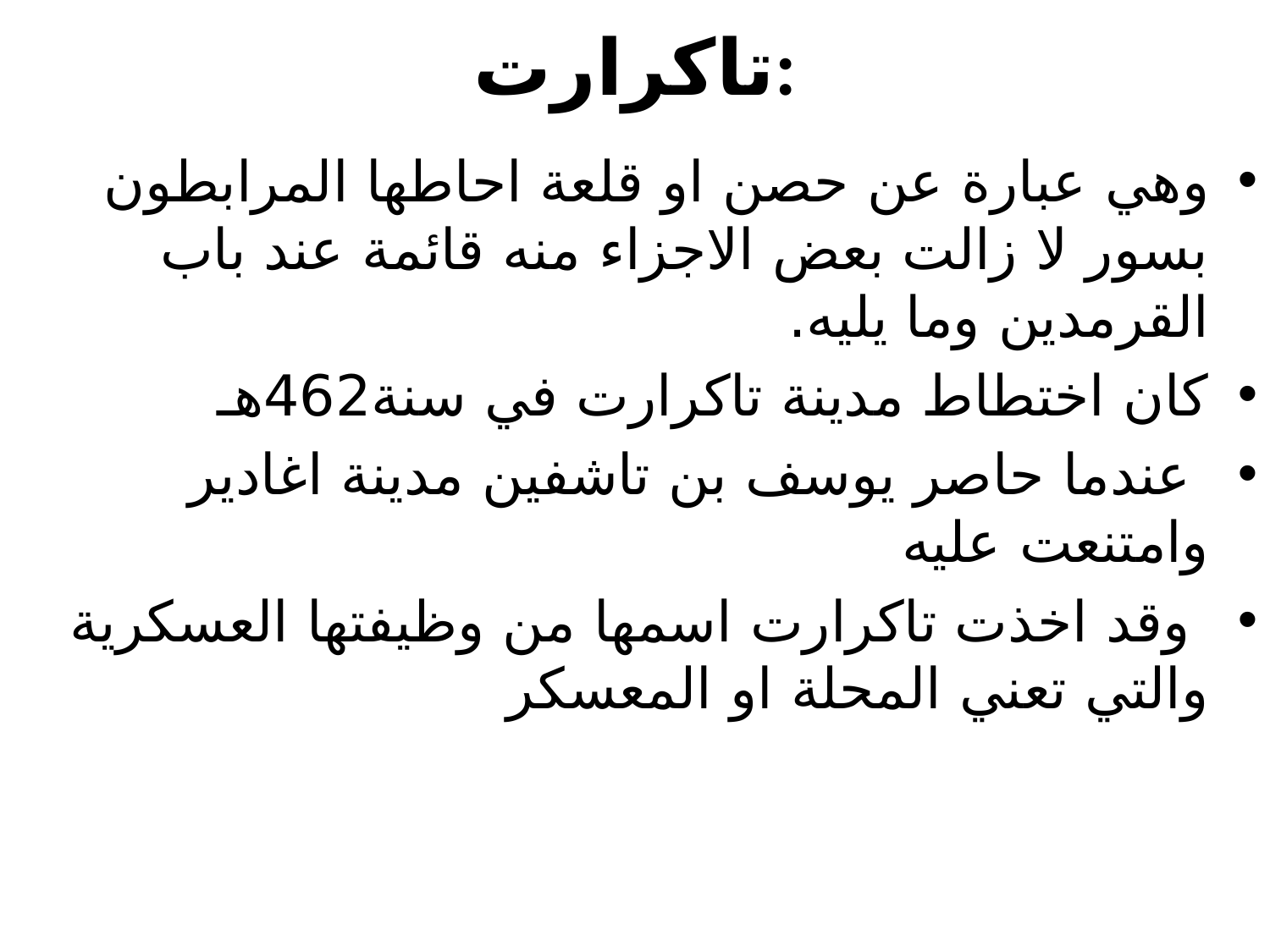

# تاكرارت:
وهي عبارة عن حصن او قلعة احاطها المرابطون بسور لا زالت بعض الاجزاء منه قائمة عند باب القرمدين وما يليه.
كان اختطاط مدينة تاكرارت في سنة462هـ
 عندما حاصر يوسف بن تاشفين مدينة اغادير وامتنعت عليه
 وقد اخذت تاكرارت اسمها من وظيفتها العسكرية والتي تعني المحلة او المعسكر